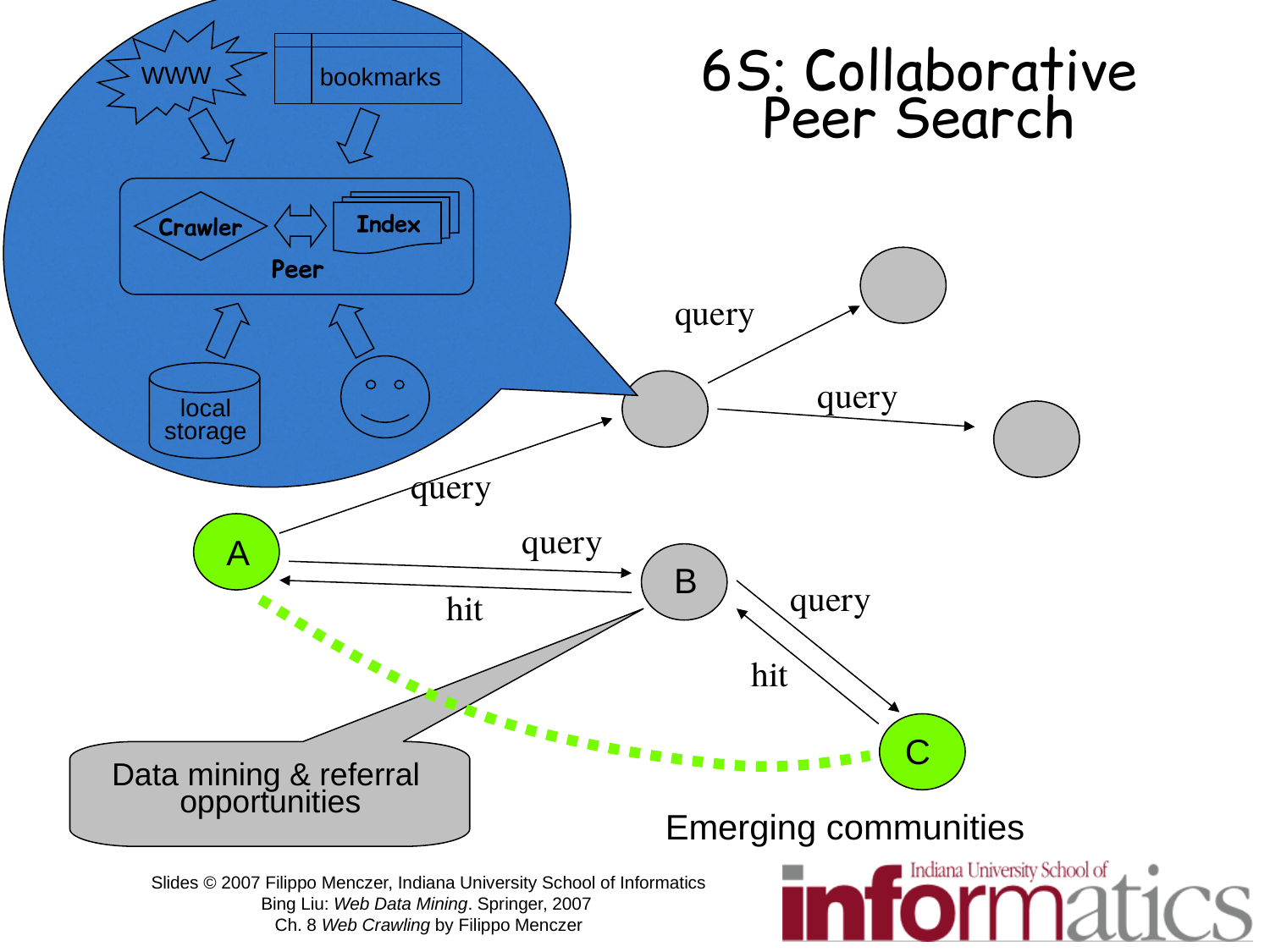

# 6S: Collaborative Peer Search

WWW

bookmarks

Peer

Crawler

Index

local
storage

query

query

query

query
A

B

query

hit

Data mining & referral
opportunities

hit

Emerging communities

C